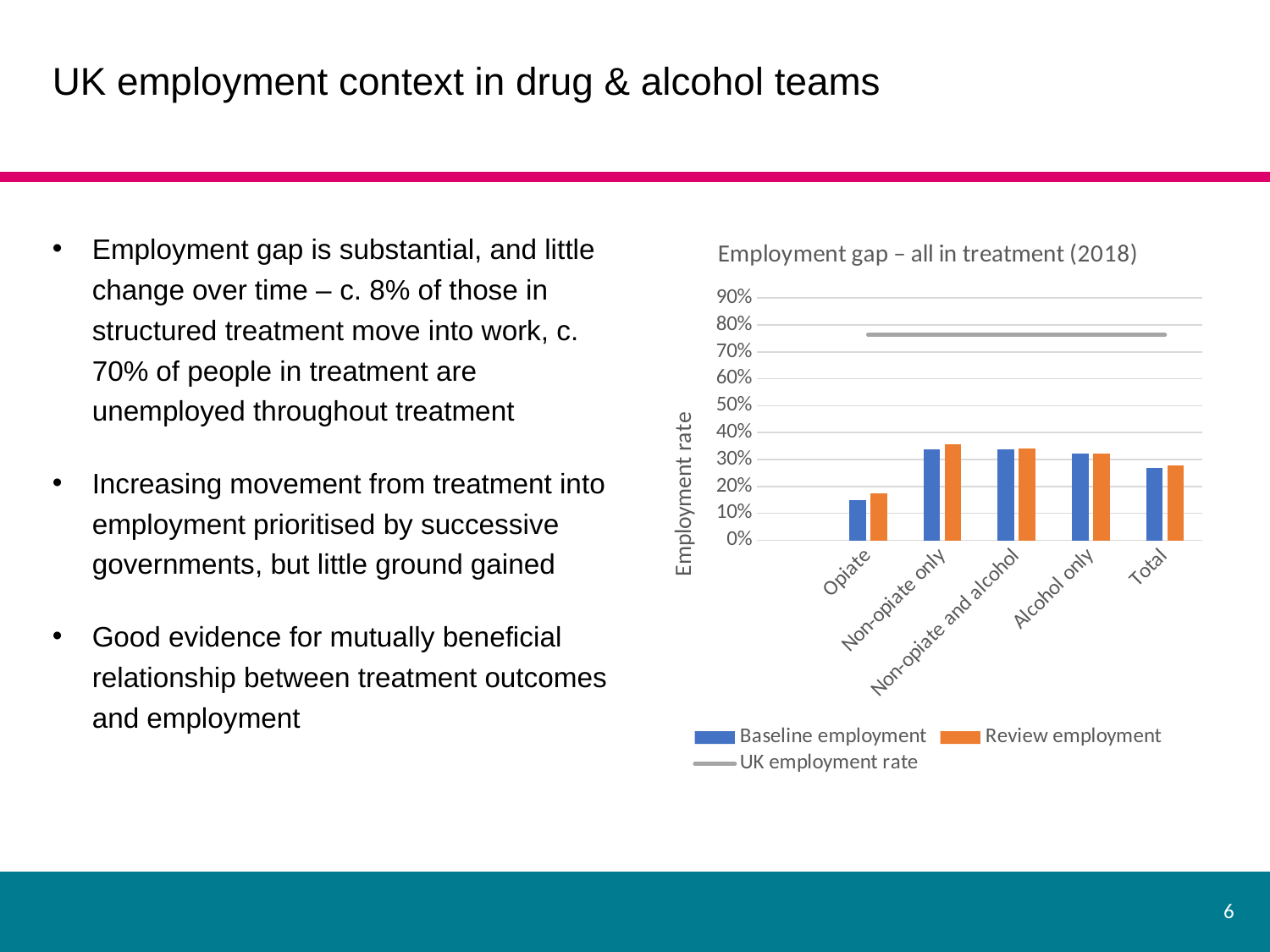

# UK employment context in drug & alcohol teams
Employment gap is substantial, and little change over time – c. 8% of those in structured treatment move into work, c. 70% of people in treatment are unemployed throughout treatment
Increasing movement from treatment into employment prioritised by successive governments, but little ground gained
Good evidence for mutually beneficial relationship between treatment outcomes and employment

### Chart: Employment gap – all in treatment (2018)

| Category | Baseline employment | Review employment | UK employment rate |
|---|---|---|---|
|  | None | None | None |
| Opiate | 0.149493725042783 | 0.176162293211638 | 0.763 |
| Non-opiate only | 0.339129540076139 | 0.356826834036426 | 0.763 |
| Non-opiate and alcohol | 0.337372174959183 | 0.339950158975681 | 0.763 |
| Alcohol only | 0.322453670449649 | 0.32130441028588 | 0.763 |
| Total | 0.268831122564097 | 0.279637568430929 | 0.763 |
6